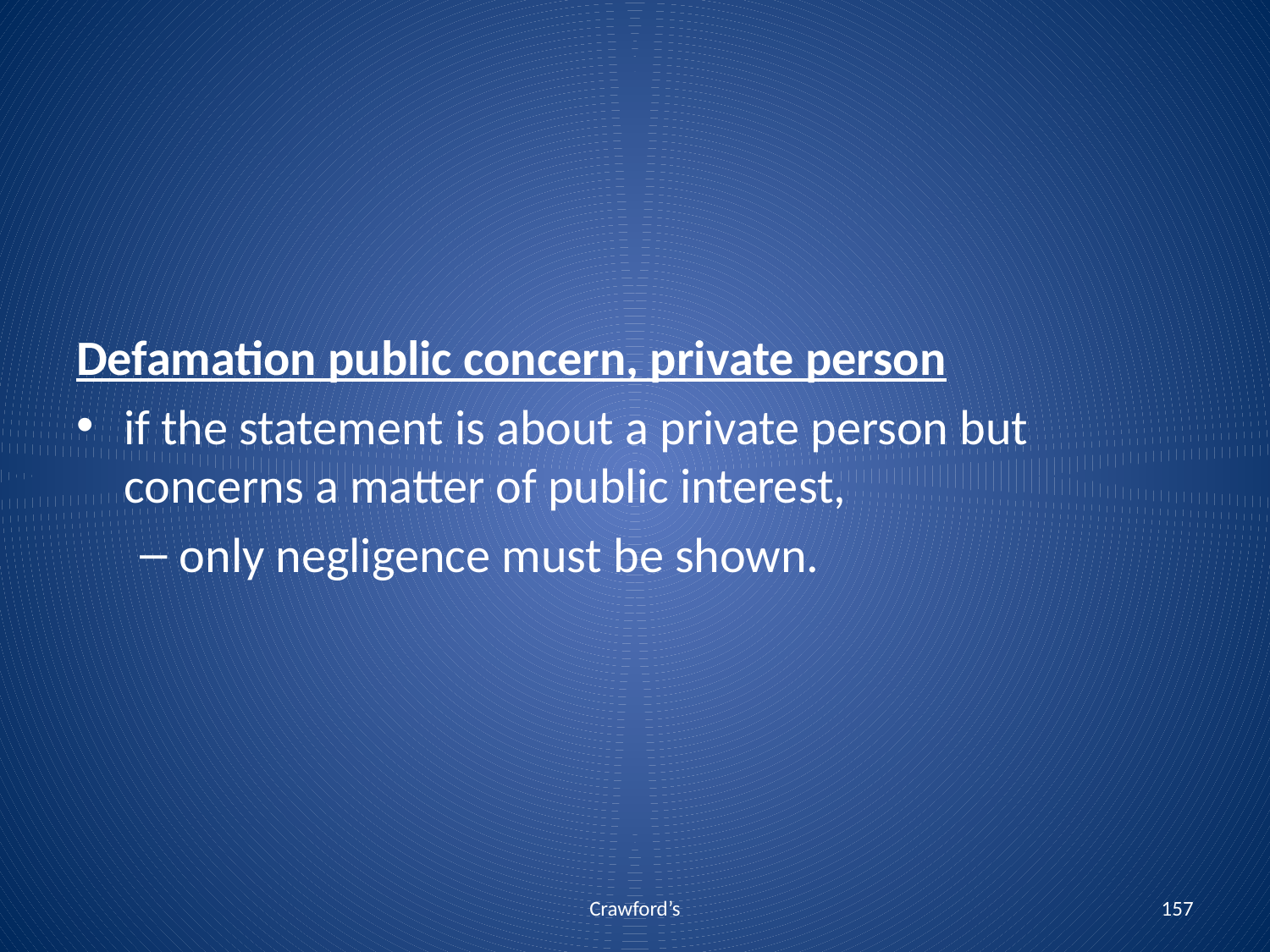

Defamation public concern, private person
if the statement is about a private person but concerns a matter of public interest,
only negligence must be shown.

Crawford’s
157